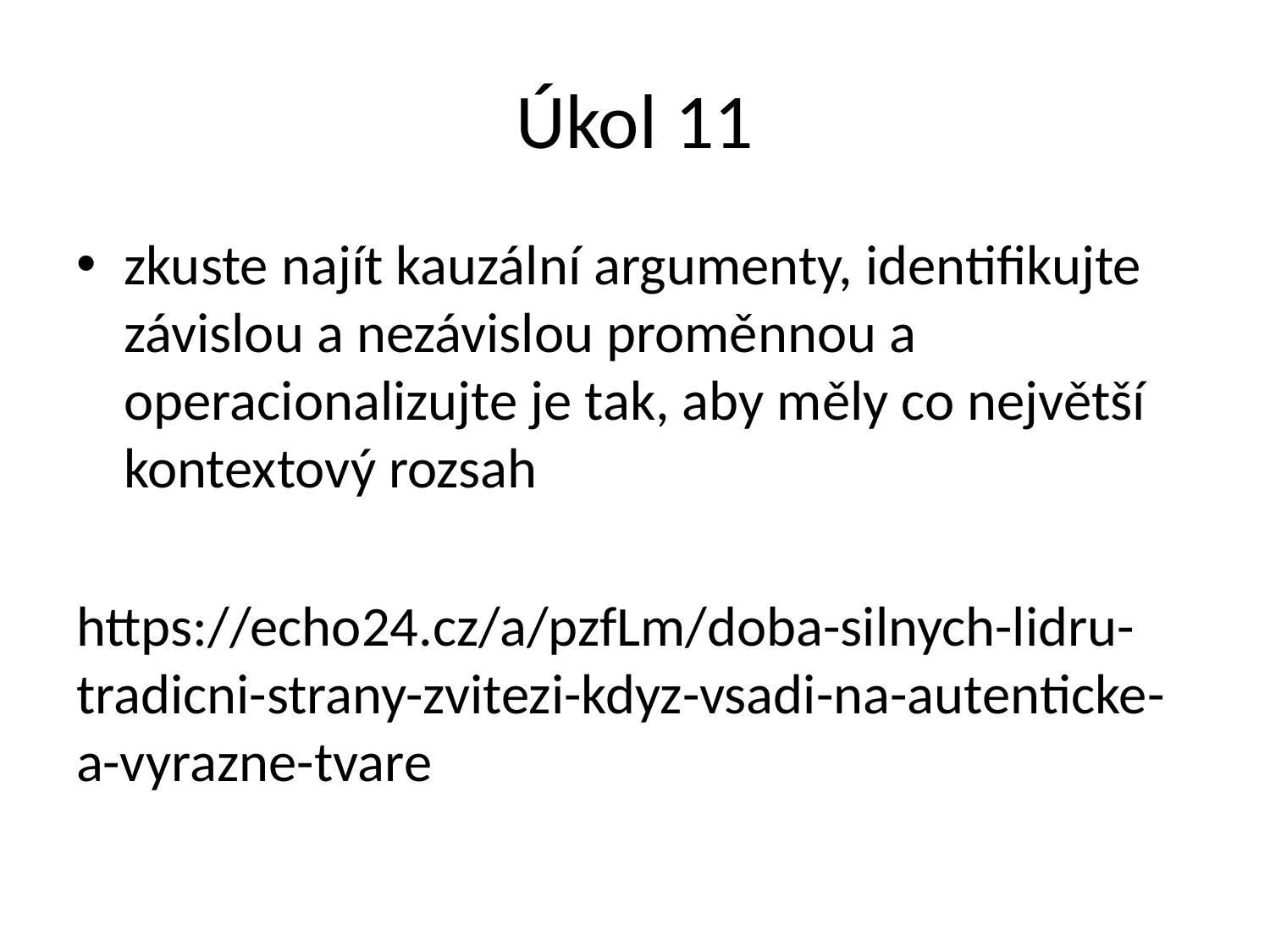

# Úkol 11
zkuste najít kauzální argumenty, identifikujte závislou a nezávislou proměnnou a operacionalizujte je tak, aby měly co největší kontextový rozsah

https://echo24.cz/a/pzfLm/doba-silnych-lidru-tradicni-strany-zvitezi-kdyz-vsadi-na-autenticke-a-vyrazne-tvare